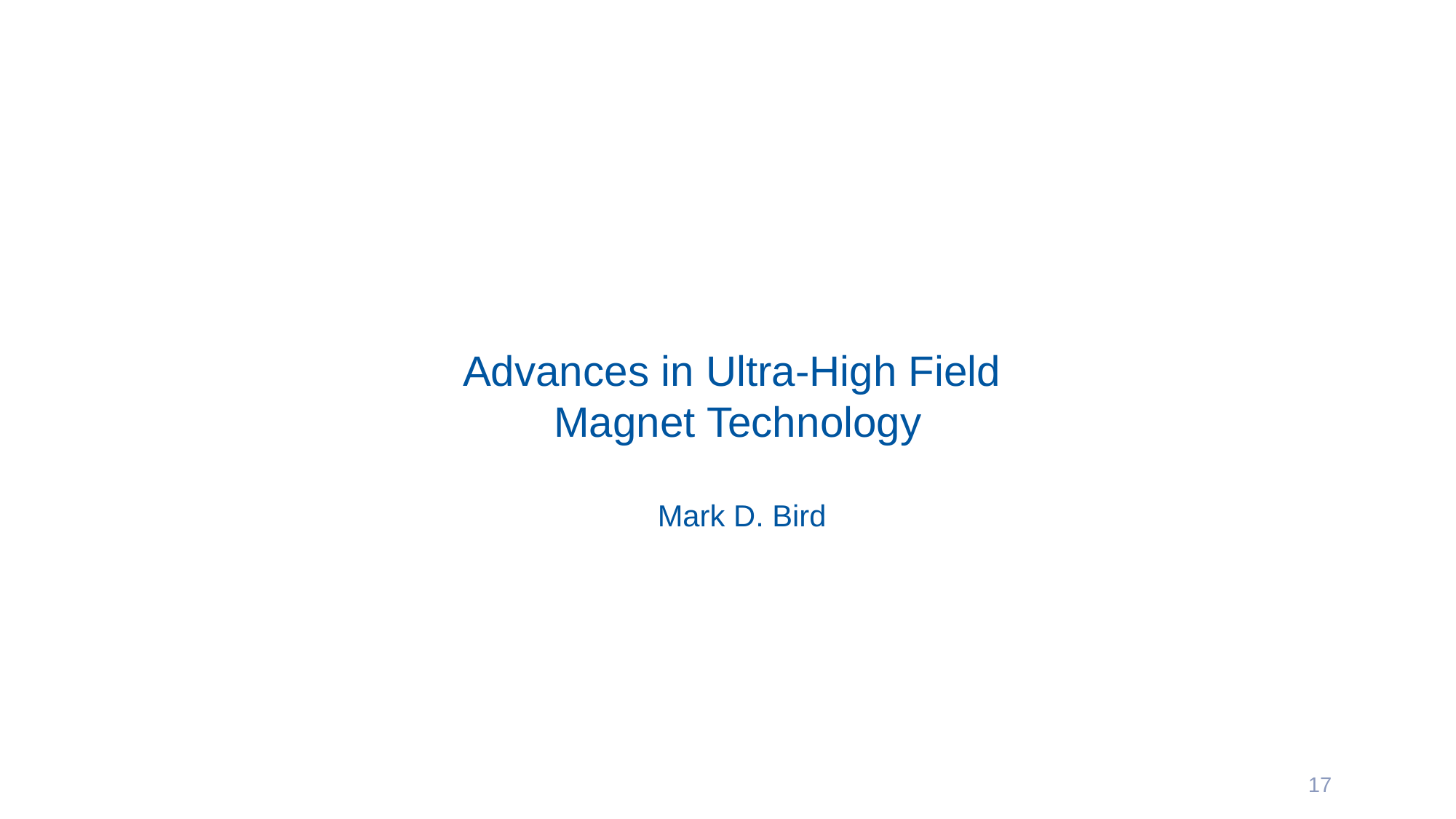

Advances in Ultra-High Field
Magnet Technology

 Mark D. Bird
17